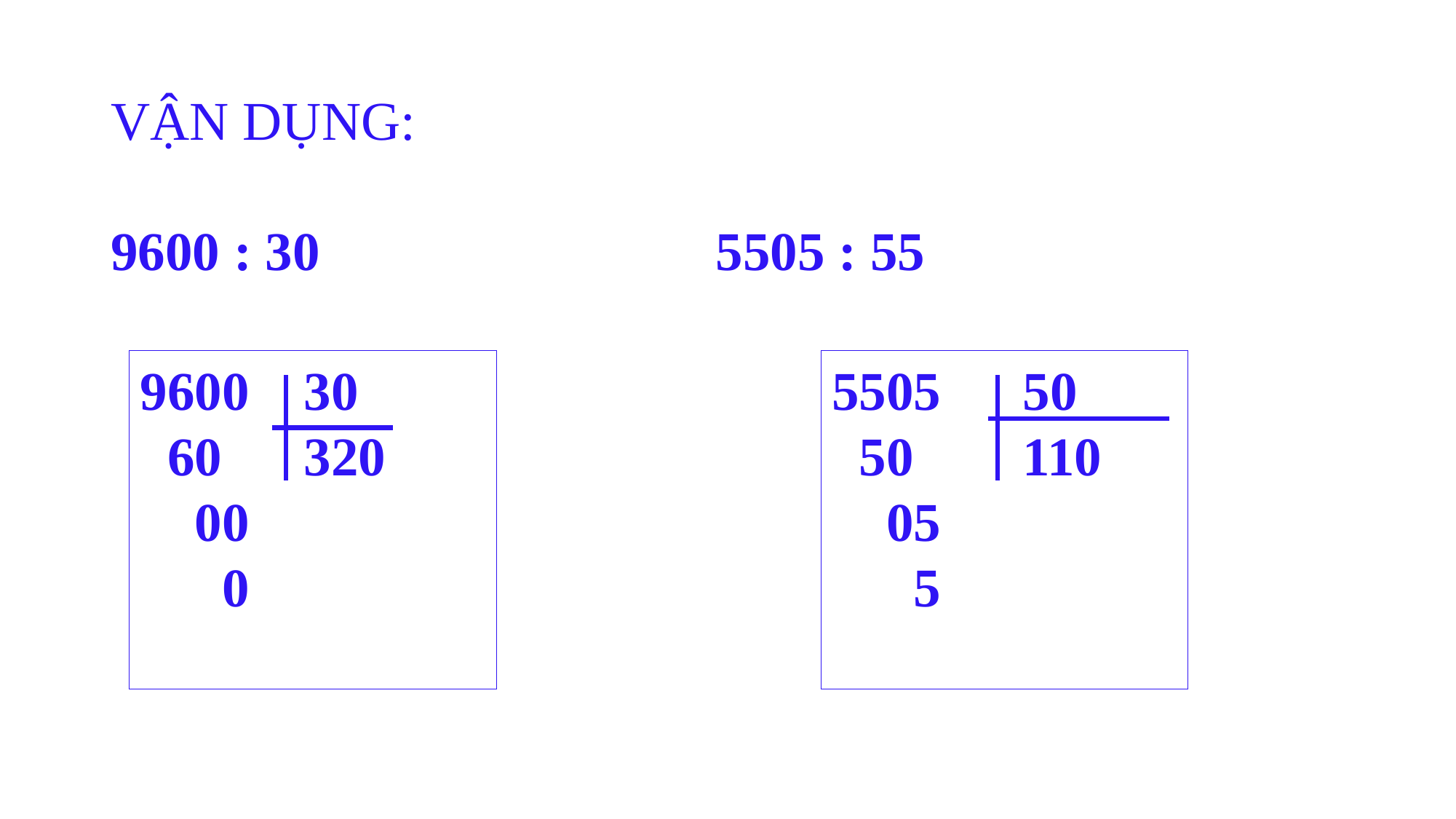

# VẬN DỤNG:
9600 : 30                             5505 : 55

    30
  60      320
    00
      0

5505      50
  50        110
    05
      5